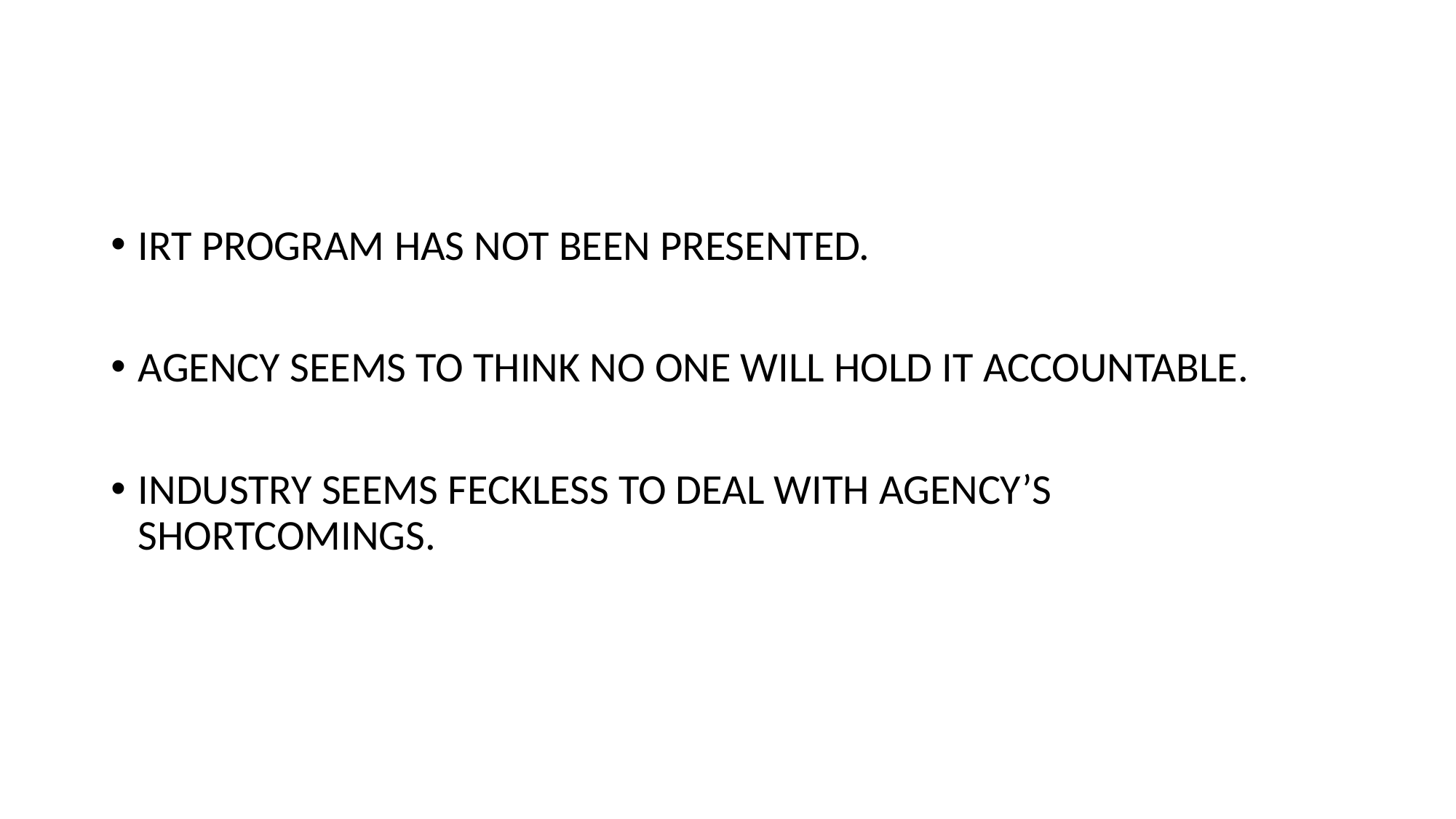

#
IRT PROGRAM HAS NOT BEEN PRESENTED.

AGENCY SEEMS TO THINK NO ONE WILL HOLD IT ACCOUNTABLE.

INDUSTRY SEEMS FECKLESS TO DEAL WITH AGENCY’S SHORTCOMINGS.

18